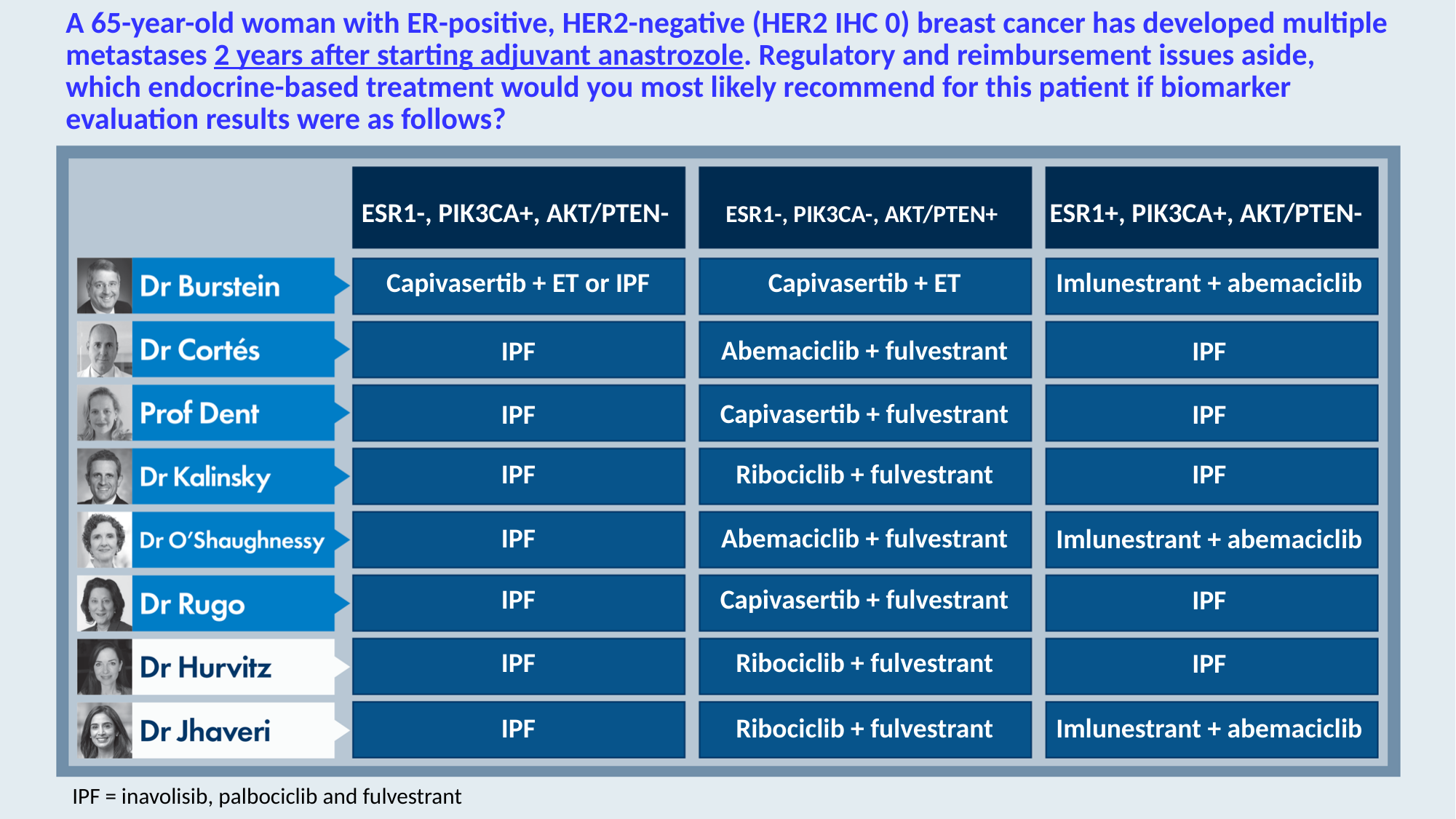

# A 65-year-old woman with ER-positive, HER2-negative (HER2 IHC 0) breast cancer has developed multiple metastases 2 years after starting adjuvant anastrozole. Regulatory and reimbursement issues aside, which endocrine-based treatment would you most likely recommend for this patient if biomarker evaluation results were as follows?
ESR1-, PIK3CA+, AKT/PTEN-
ESR1-, PIK3CA-, AKT/PTEN+
ESR1+, PIK3CA+, AKT/PTEN-
Capivasertib + ET or IPF
Capivasertib + ET
Imlunestrant + abemaciclib
IPF
Abemaciclib + fulvestrant
IPF
IPF
Capivasertib + fulvestrant
IPF
IPF
Ribociclib + fulvestrant
IPF
IPF
Abemaciclib + fulvestrant
Imlunestrant + abemaciclib
IPF
Capivasertib + fulvestrant
IPF
IPF
Ribociclib + fulvestrant
IPF
IPF
Ribociclib + fulvestrant
Imlunestrant + abemaciclib
IPF = inavolisib, palbociclib and fulvestrant